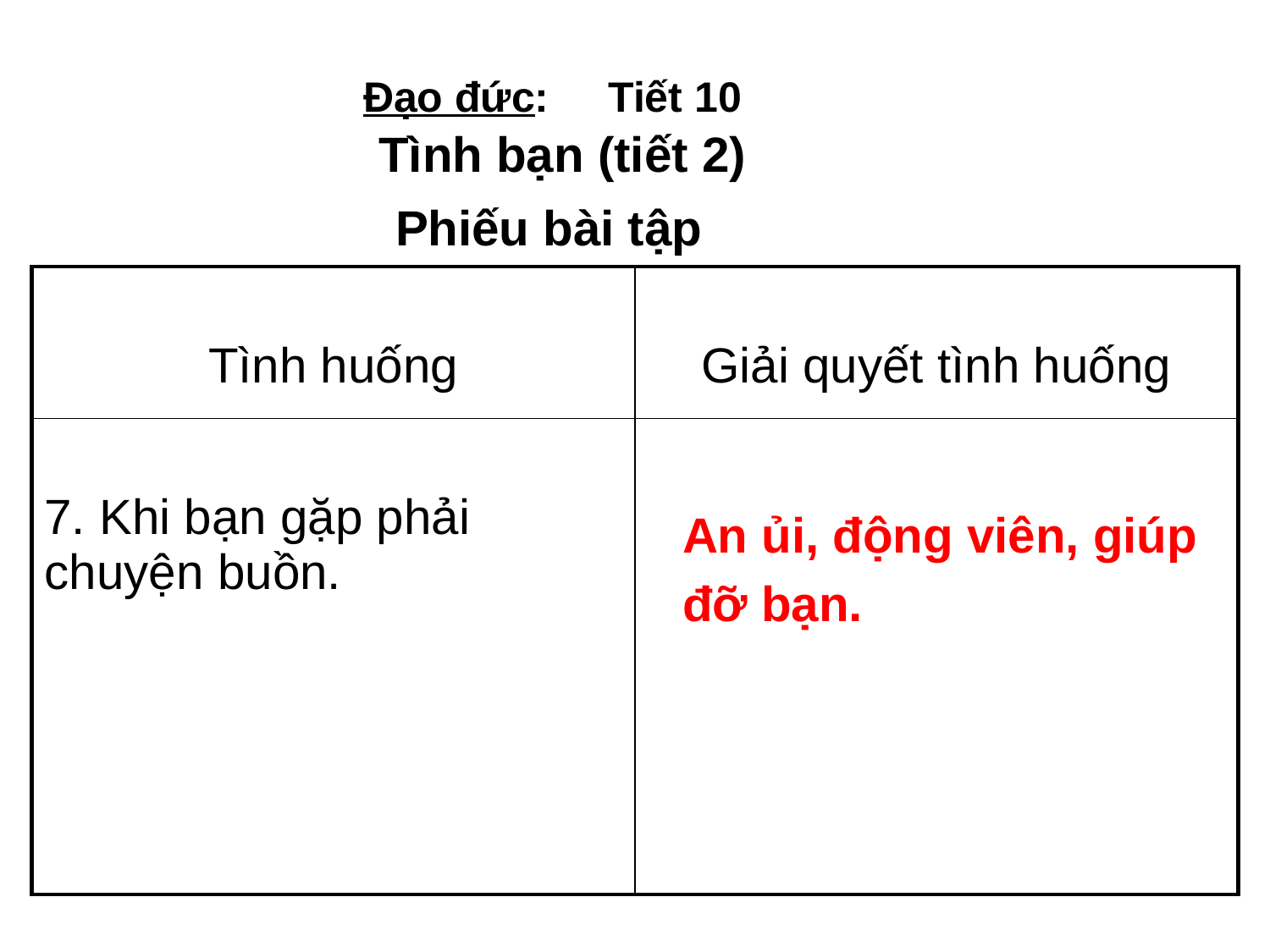

Đạo đức:     Tiết 10
Tình bạn (tiết 2)
Phiếu bài tập
| Tình huống | Giải quyết tình huống |
| --- | --- |
| 7. Khi bạn gặp phải chuyện buồn. |  |
An ủi, động viên, giúp
đỡ bạn.